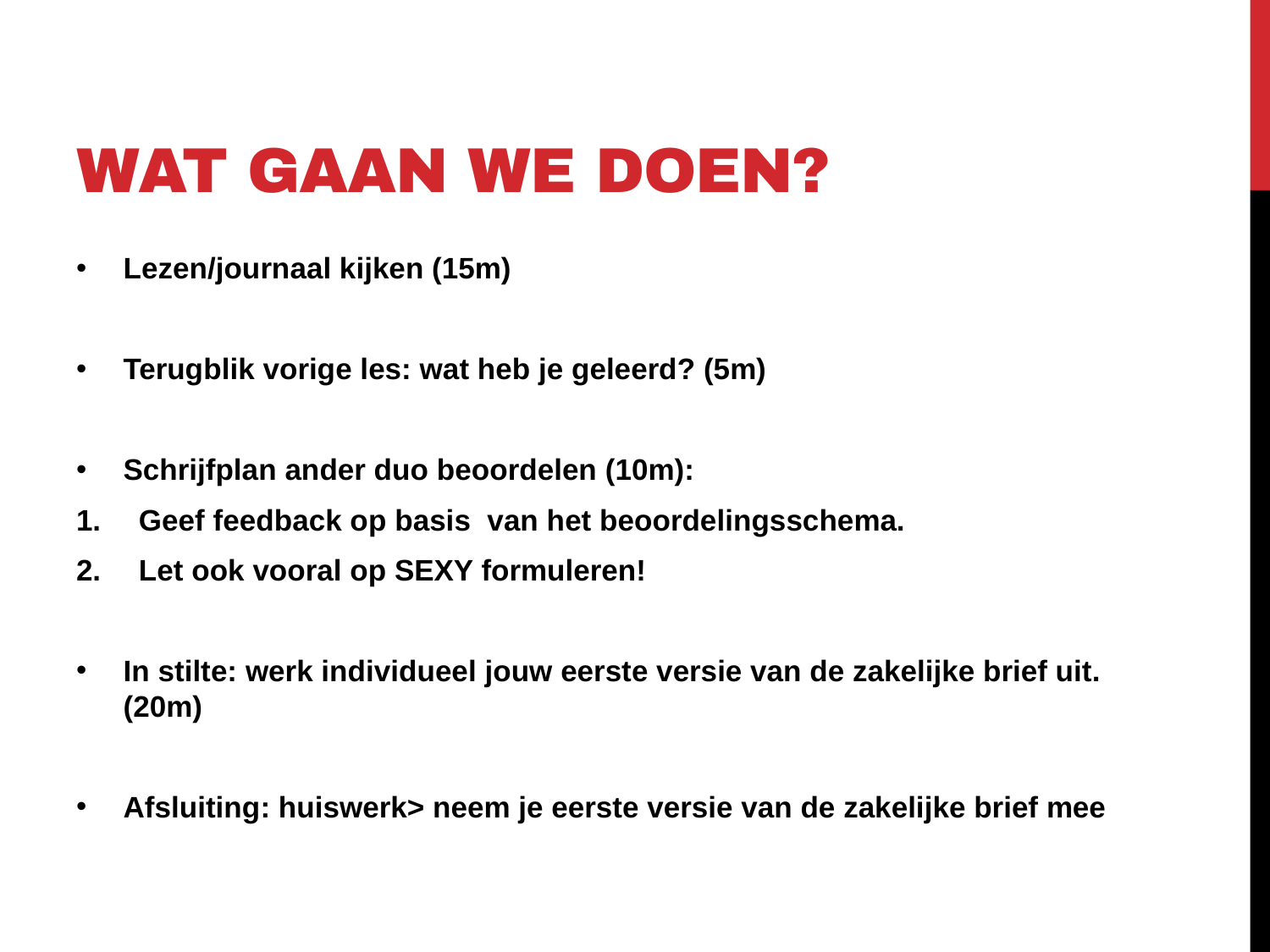

# Wat gaan we doen?
Lezen/journaal kijken (15m)

Terugblik vorige les: wat heb je geleerd? (5m)

Schrijfplan ander duo beoordelen (10m):
Geef feedback op basis  van het beoordelingsschema.
Let ook vooral op SEXY formuleren!

In stilte: werk individueel jouw eerste versie van de zakelijke brief uit. (20m)

Afsluiting: huiswerk> neem je eerste versie van de zakelijke brief mee